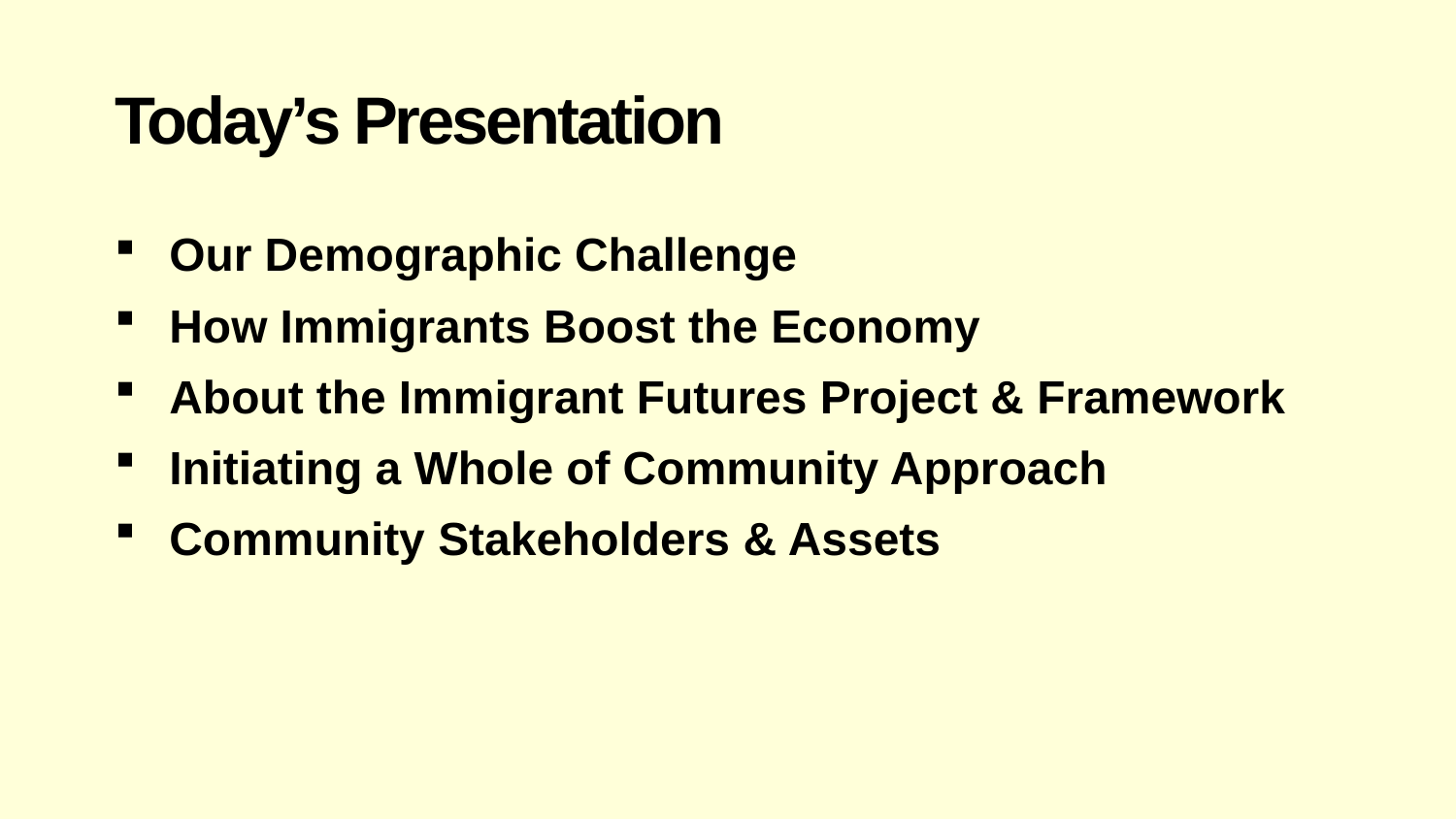

# Today’s Presentation
Our Demographic Challenge
How Immigrants Boost the Economy
About the Immigrant Futures Project & Framework
Initiating a Whole of Community Approach
Community Stakeholders & Assets